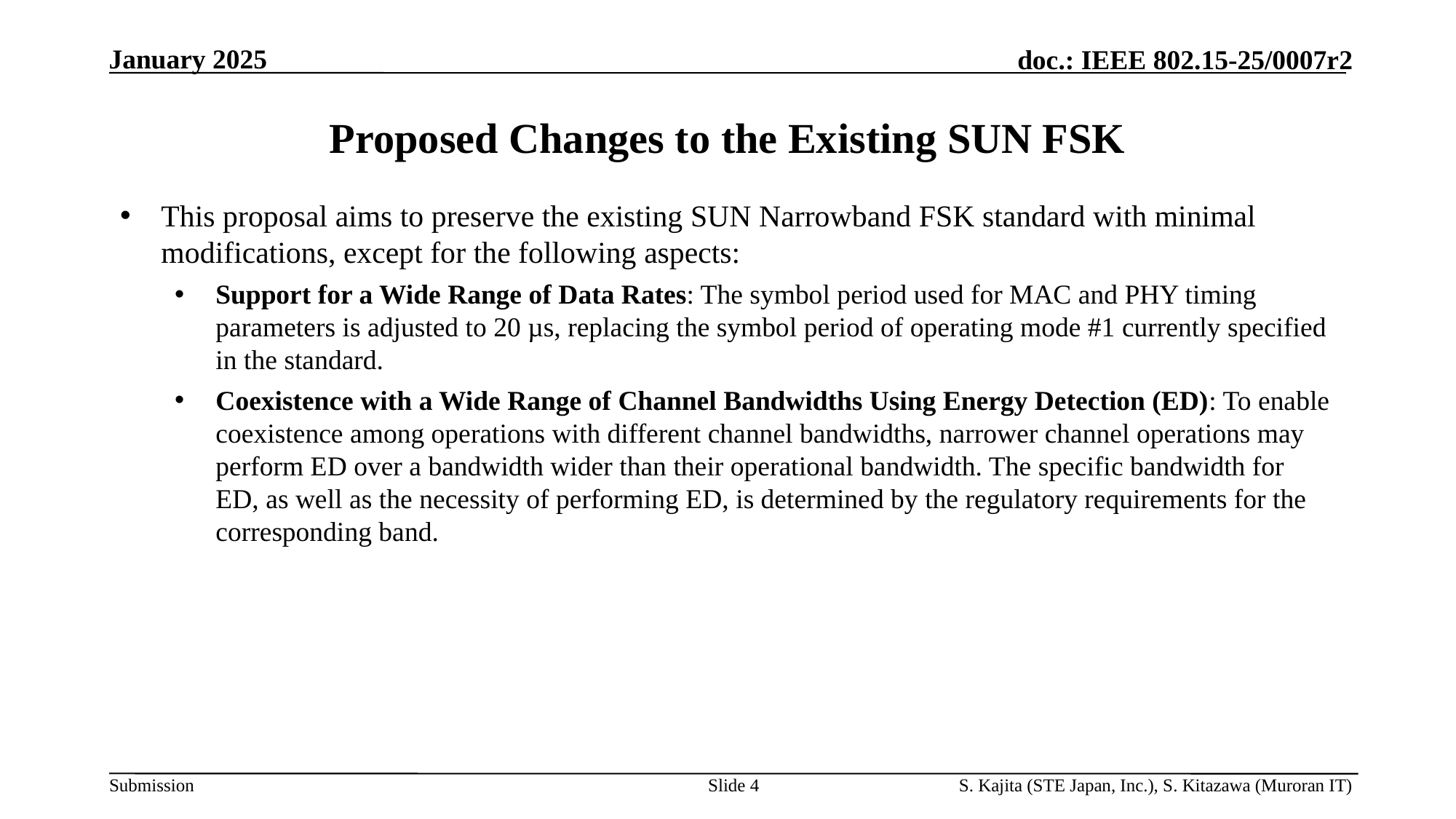

# Proposed Changes to the Existing SUN FSK
This proposal aims to preserve the existing SUN Narrowband FSK standard with minimal modifications, except for the following aspects:
Support for a Wide Range of Data Rates: The symbol period used for MAC and PHY timing parameters is adjusted to 20 µs, replacing the symbol period of operating mode #1 currently specified in the standard.
Coexistence with a Wide Range of Channel Bandwidths Using Energy Detection (ED): To enable coexistence among operations with different channel bandwidths, narrower channel operations may perform ED over a bandwidth wider than their operational bandwidth. The specific bandwidth for ED, as well as the necessity of performing ED, is determined by the regulatory requirements for the corresponding band.

Slide 4